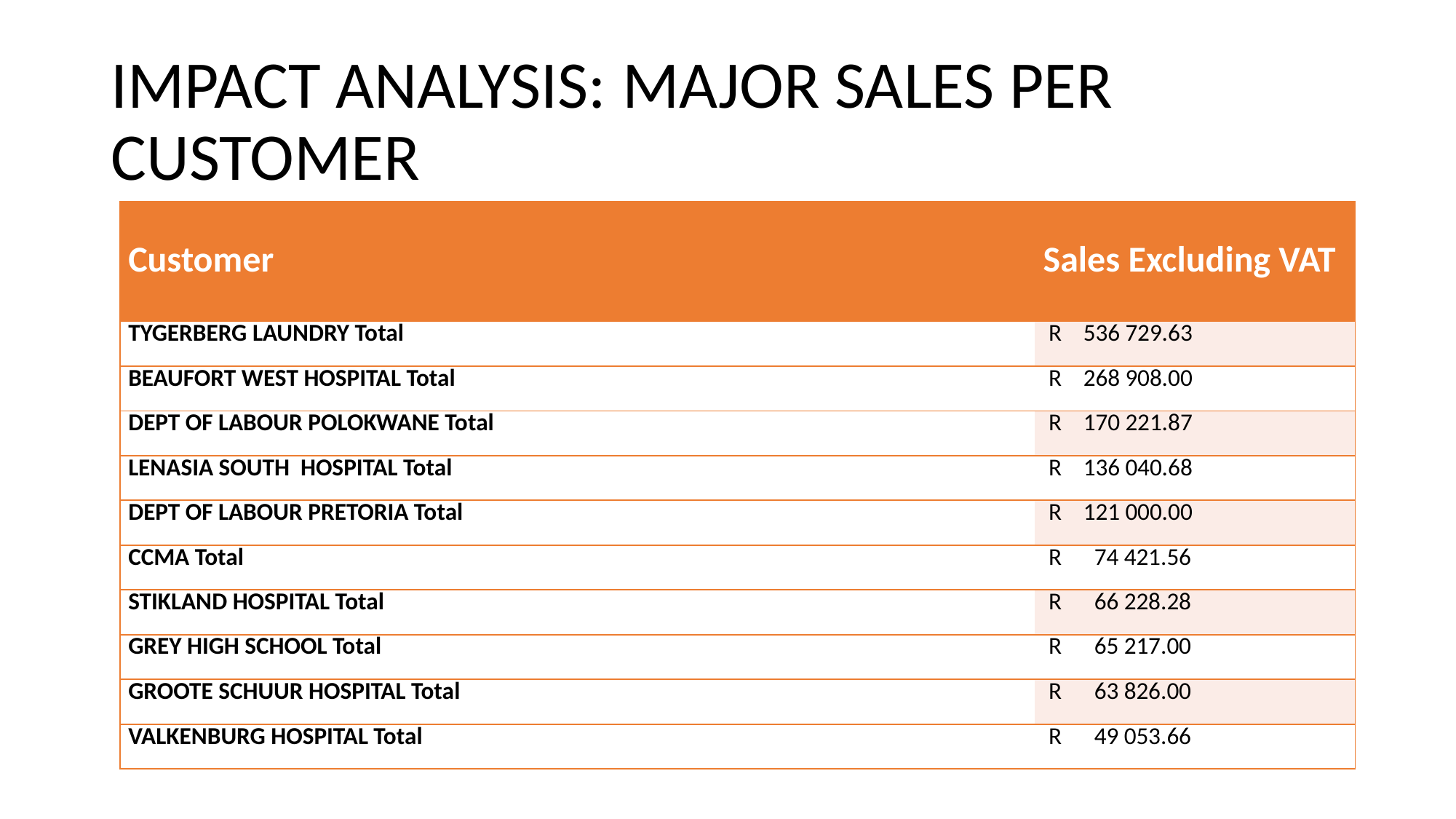

# IMPACT ANALYSIS: MAJOR SALES PER CUSTOMER
| Customer | Sales Excluding VAT |
| --- | --- |
| TYGERBERG LAUNDRY Total | R 536 729.63 |
| BEAUFORT WEST HOSPITAL Total | R 268 908.00 |
| DEPT OF LABOUR POLOKWANE Total | R 170 221.87 |
| LENASIA SOUTH HOSPITAL Total | R 136 040.68 |
| DEPT OF LABOUR PRETORIA Total | R 121 000.00 |
| CCMA Total | R 74 421.56 |
| STIKLAND HOSPITAL Total | R 66 228.28 |
| GREY HIGH SCHOOL Total | R 65 217.00 |
| GROOTE SCHUUR HOSPITAL Total | R 63 826.00 |
| VALKENBURG HOSPITAL Total | R 49 053.66 |